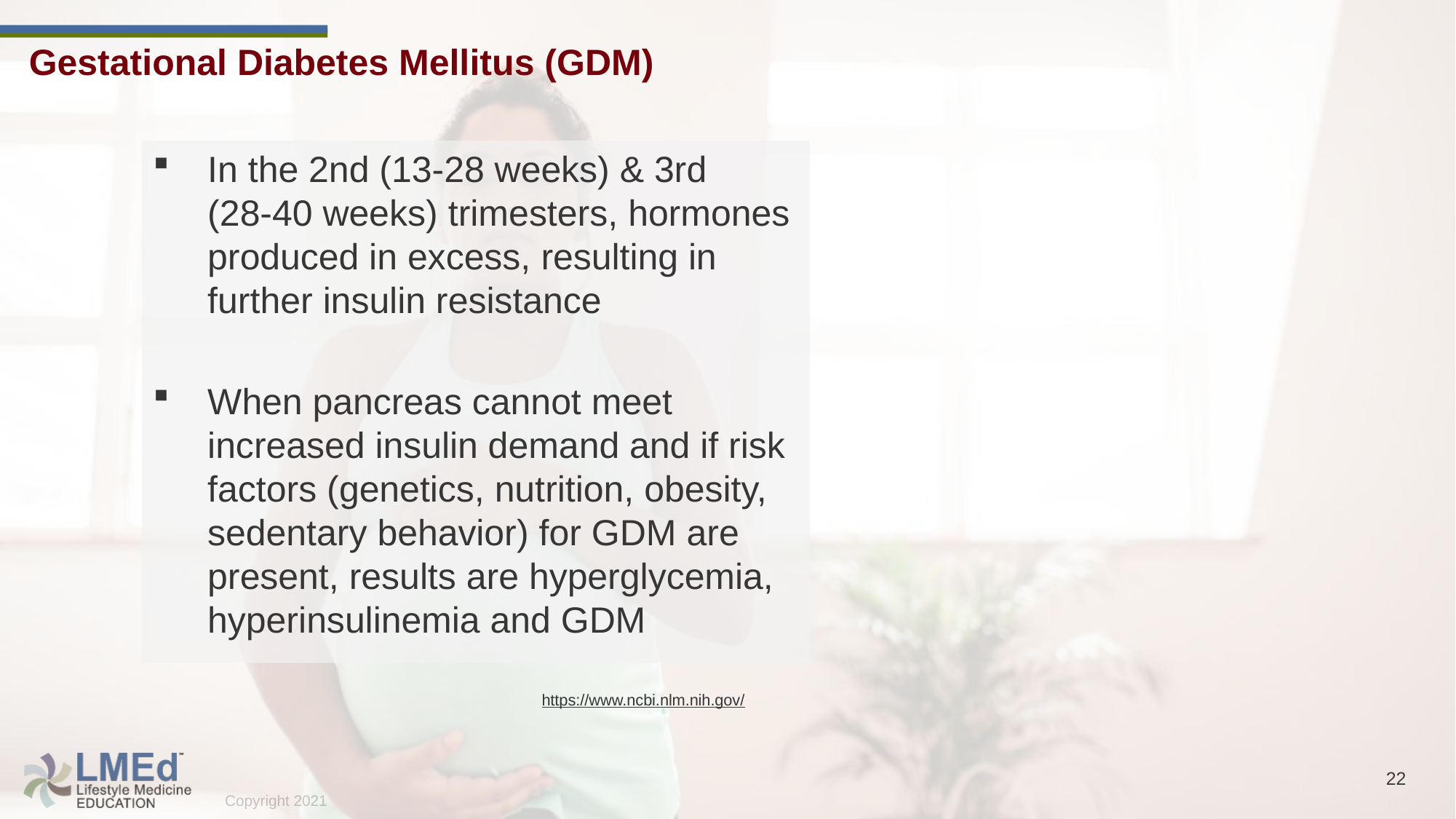

Gestational Diabetes Mellitus (GDM)
In the 2nd (13-28 weeks) & 3rd
(28-40 weeks) trimesters, hormones produced in excess, resulting in further insulin resistance
When pancreas cannot meet increased insulin demand and if risk factors (genetics, nutrition, obesity, sedentary behavior) for GDM are present, results are hyperglycemia, hyperinsulinemia and GDM

https://www.ncbi.nlm.nih.gov/​
22